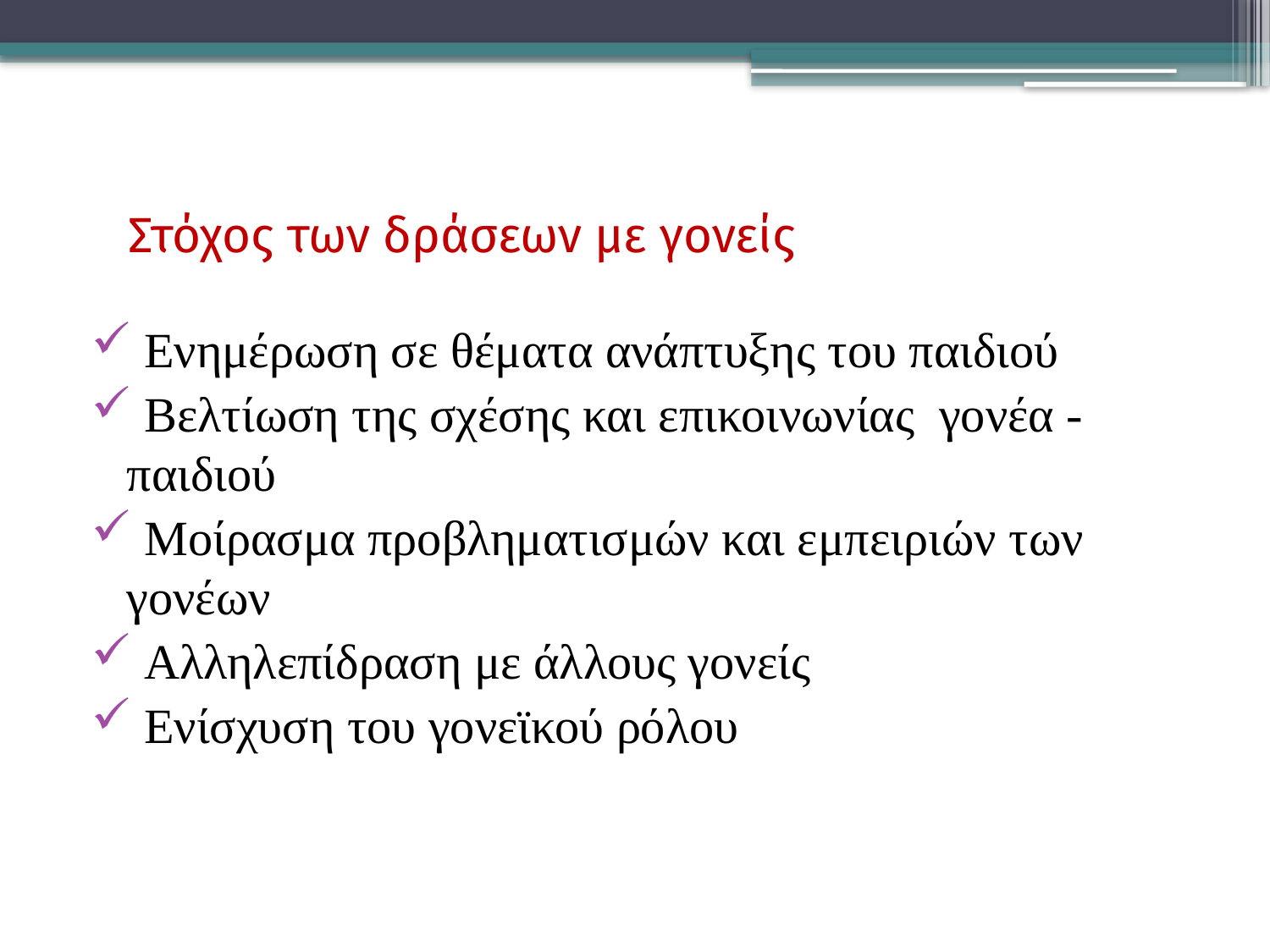

# Στόχος των δράσεων με γονείς
 Ενημέρωση σε θέματα ανάπτυξης του παιδιού
 Βελτίωση της σχέσης και επικοινωνίας  γονέα -παιδιού
 Μοίρασμα προβληματισμών και εμπειριών των γονέων
 Αλληλεπίδραση με άλλους γονείς
 Ενίσχυση του γονεϊκού ρόλου